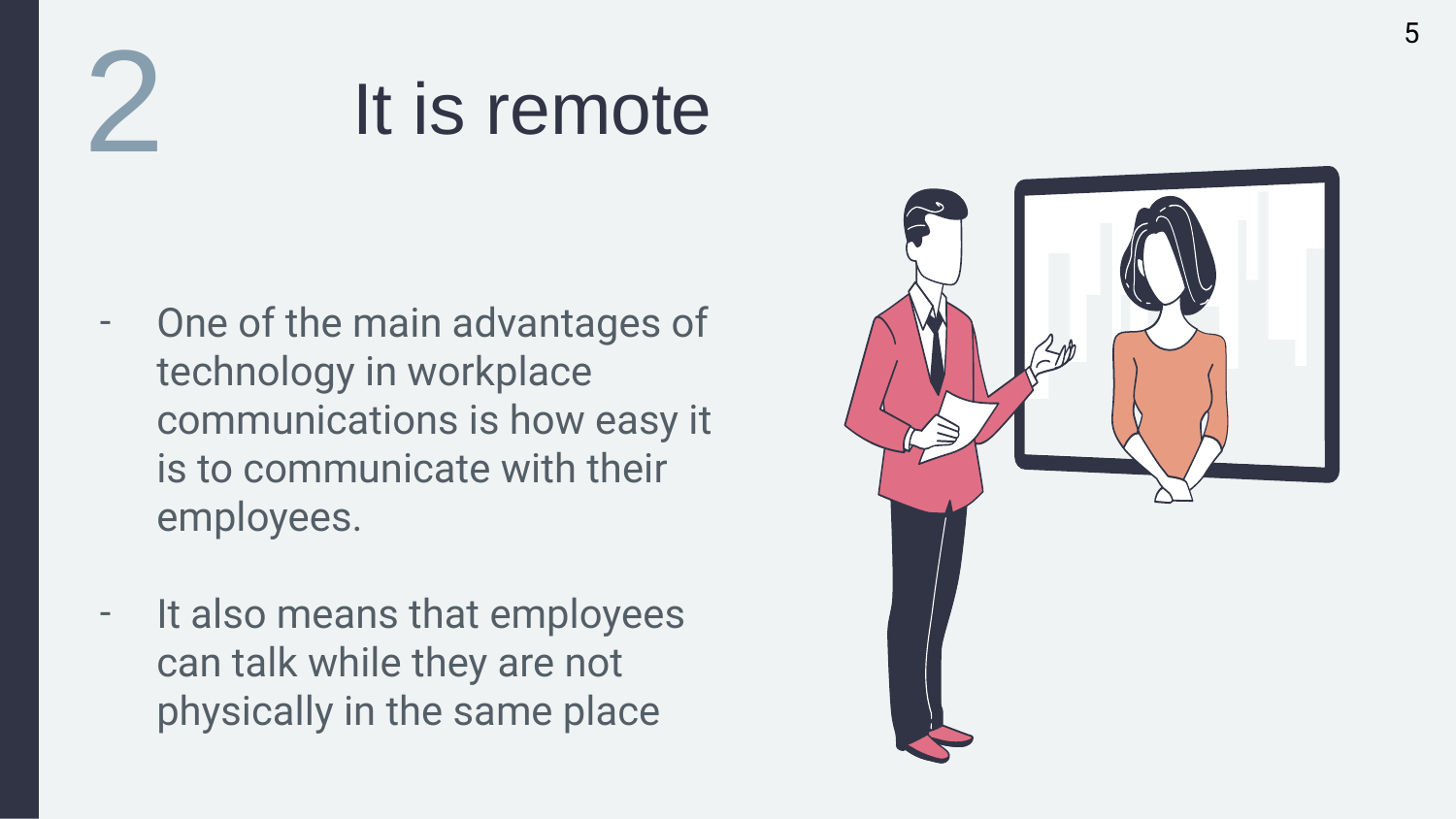

5
# It is remote
2

One of the main advantages of technology in workplace communications is how easy it is to communicate with their employees.

It also means that employees can talk while they are not physically in the same place